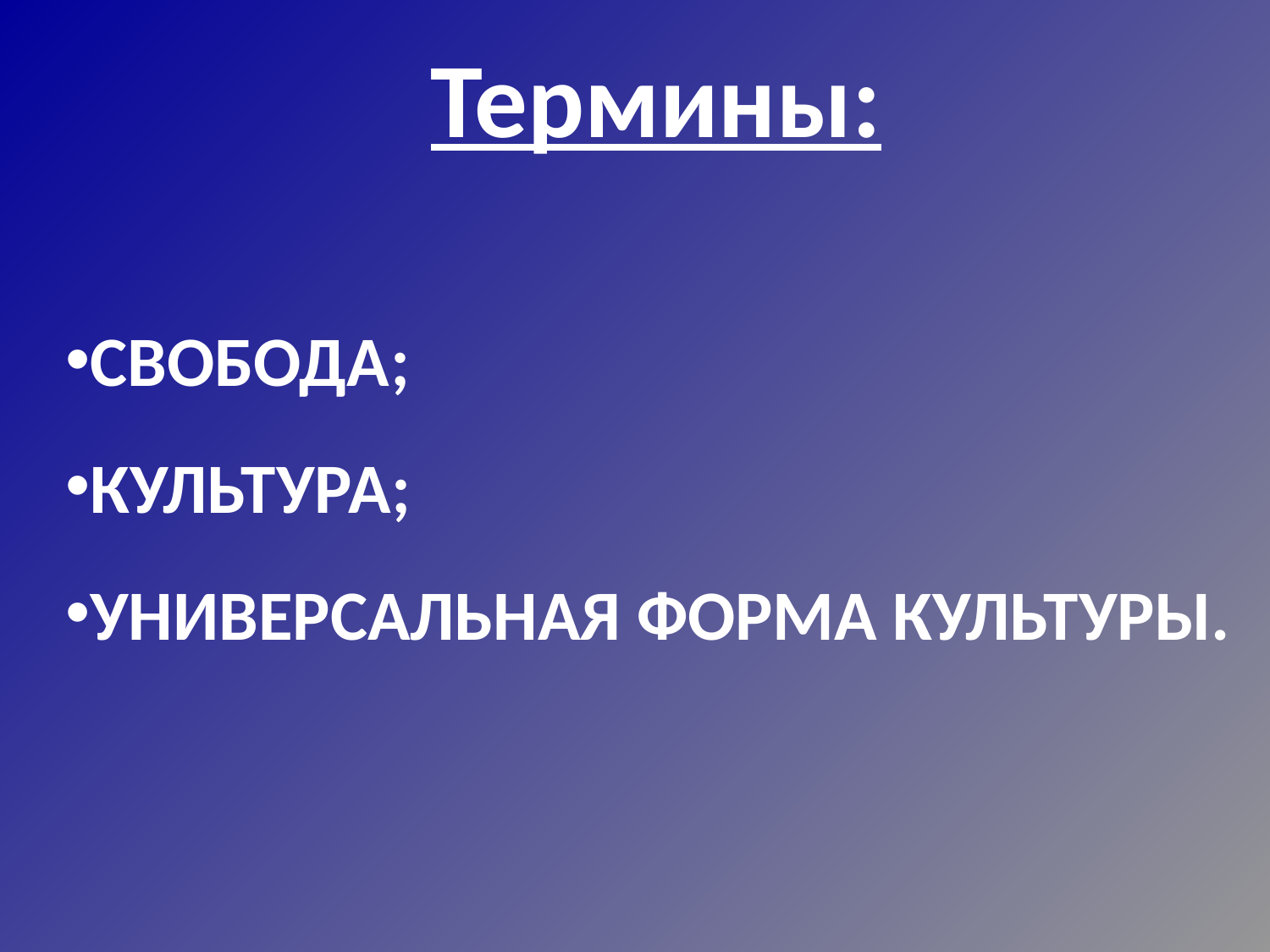

# Термины:

СВОБОДА;
КУЛЬТУРА;
УНИВЕРСАЛЬНАЯ ФОРМА КУЛЬТУРЫ.